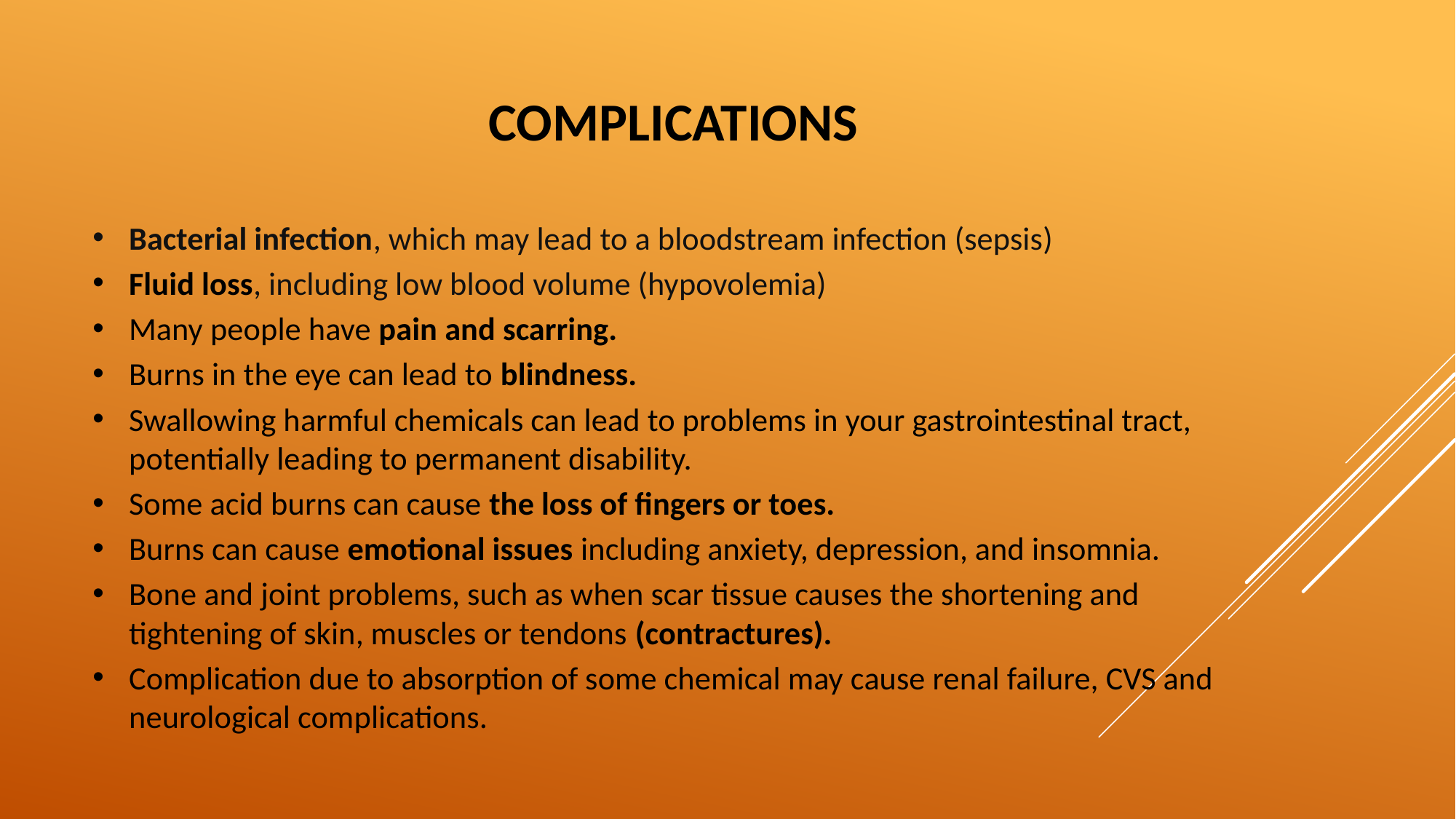

COMPLICATIONS

Bacterial infection, which may lead to a bloodstream infection (sepsis)
Fluid loss, including low blood volume (hypovolemia)
Many people have pain and scarring.
Burns in the eye can lead to blindness.
Swallowing harmful chemicals can lead to problems in your gastrointestinal tract, potentially leading to permanent disability.
Some acid burns can cause the loss of fingers or toes.
Burns can cause emotional issues including anxiety, depression, and insomnia.
Bone and joint problems, such as when scar tissue causes the shortening and tightening of skin, muscles or tendons (contractures).
Complication due to absorption of some chemical may cause renal failure, CVS and neurological complications.